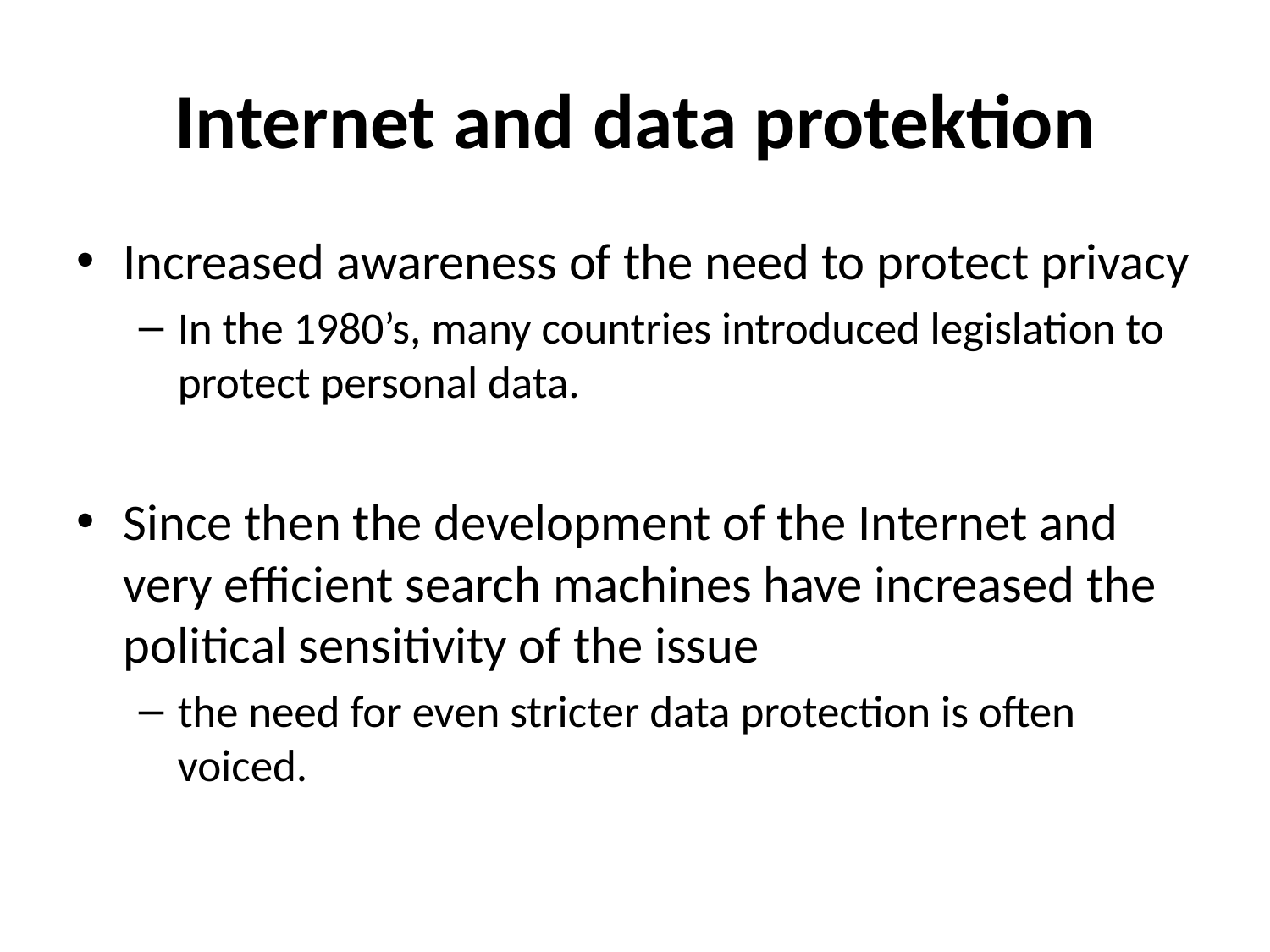

# Internet and data protektion
Increased awareness of the need to protect privacy
In the 1980’s, many countries introduced legislation to protect personal data.

Since then the development of the Internet and very efficient search machines have increased the political sensitivity of the issue
the need for even stricter data protection is often voiced.